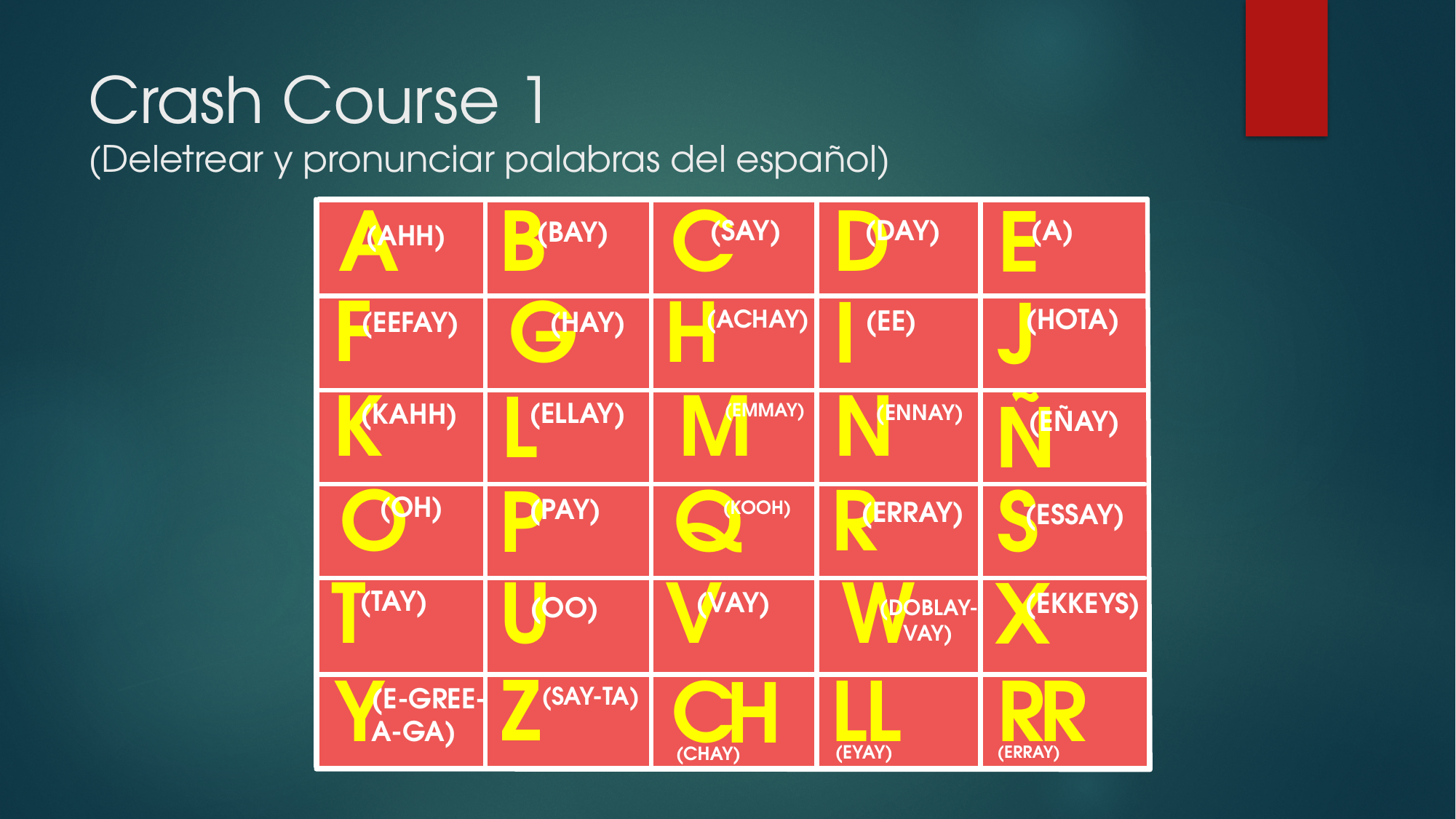

# Crash Course 1 (Deletrear y pronunciar palabras del español)
A
D
C
B
E
|  |  |  |  |  |
| --- | --- | --- | --- | --- |
|  |  |  |  |  |
|  |  |  |  |  |
|  |  |  |  |  |
|  |  |  |  |  |
|  |  |  |  |  |
(A)
(SAY)
(DAY)
(BAY)
(AHH)
F
H
G
I
J
(HOTA)
(ACHAY)
(EE)
(EEFAY)
(HAY)
N
K
M
L
Ñ
(ELLAY)
(KAHH)
(EMMAY)
(ENNAY)
(EÑAY)
R
O
Q
S
P
(OH)
(PAY)
(ERRAY)
(KOOH)
(ESSAY)
U
V
W
T
X
(TAY)
(VAY)
(EKKEYS)
(OO)
(DOBLAY-
    VAY)
Z
Y
L
L
R
R
C
H
(SAY-TA)
(E-GREE-
A-GA)
(EYAY)
(ERRAY)
(CHAY)